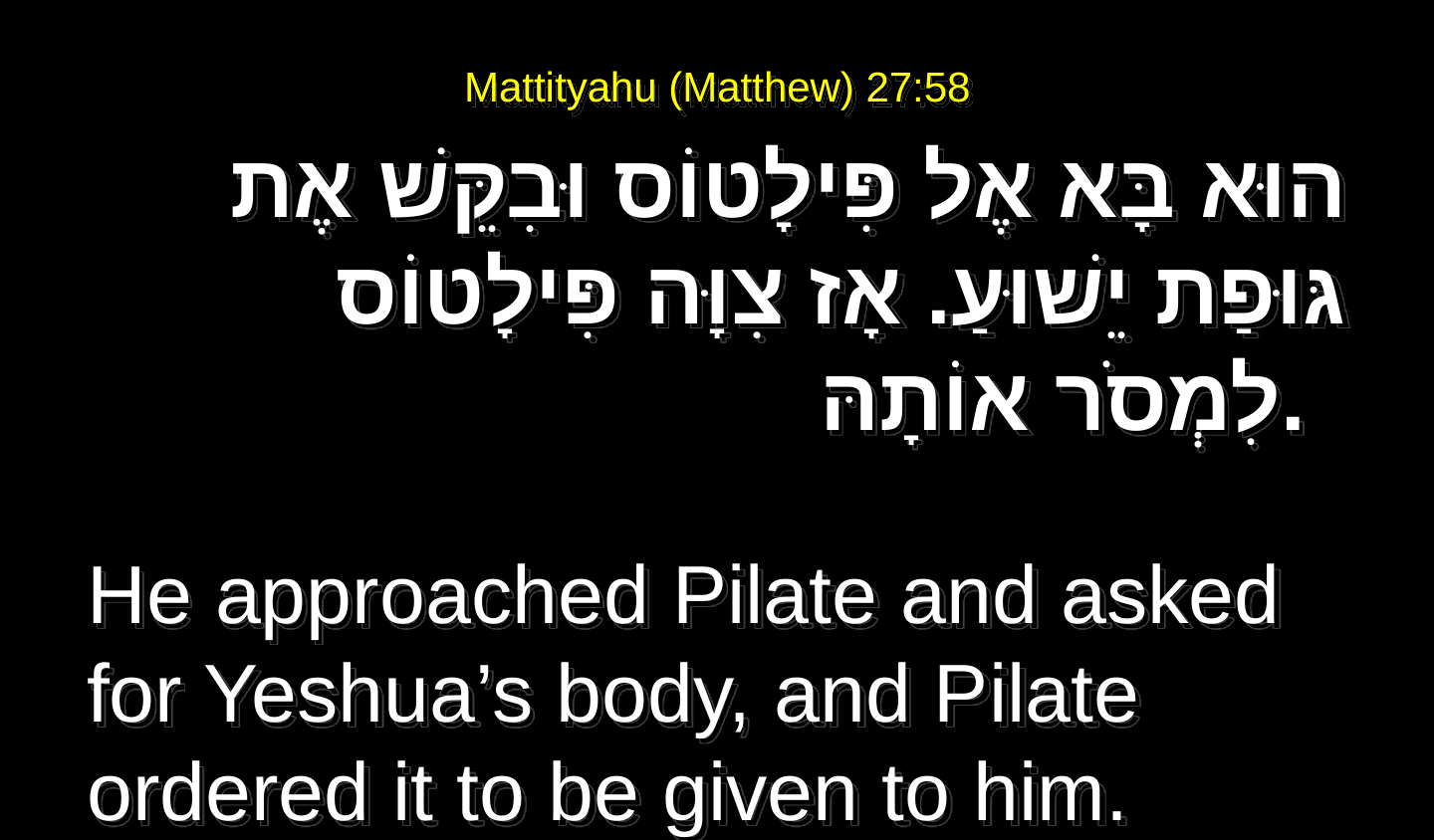

# Mattityahu (Matthew) 27:58
הוּא בָּא אֶל פִּילָטוֹס וּבִקֵּשׁ אֶת גּוּפַת יֵשׁוּעַ. אָז צִוָּה פִּילָטוֹס לִמְסֹר אוֹתָהּ.

He approached Pilate and asked for Yeshua’s body, and Pilate ordered it to be given to him.